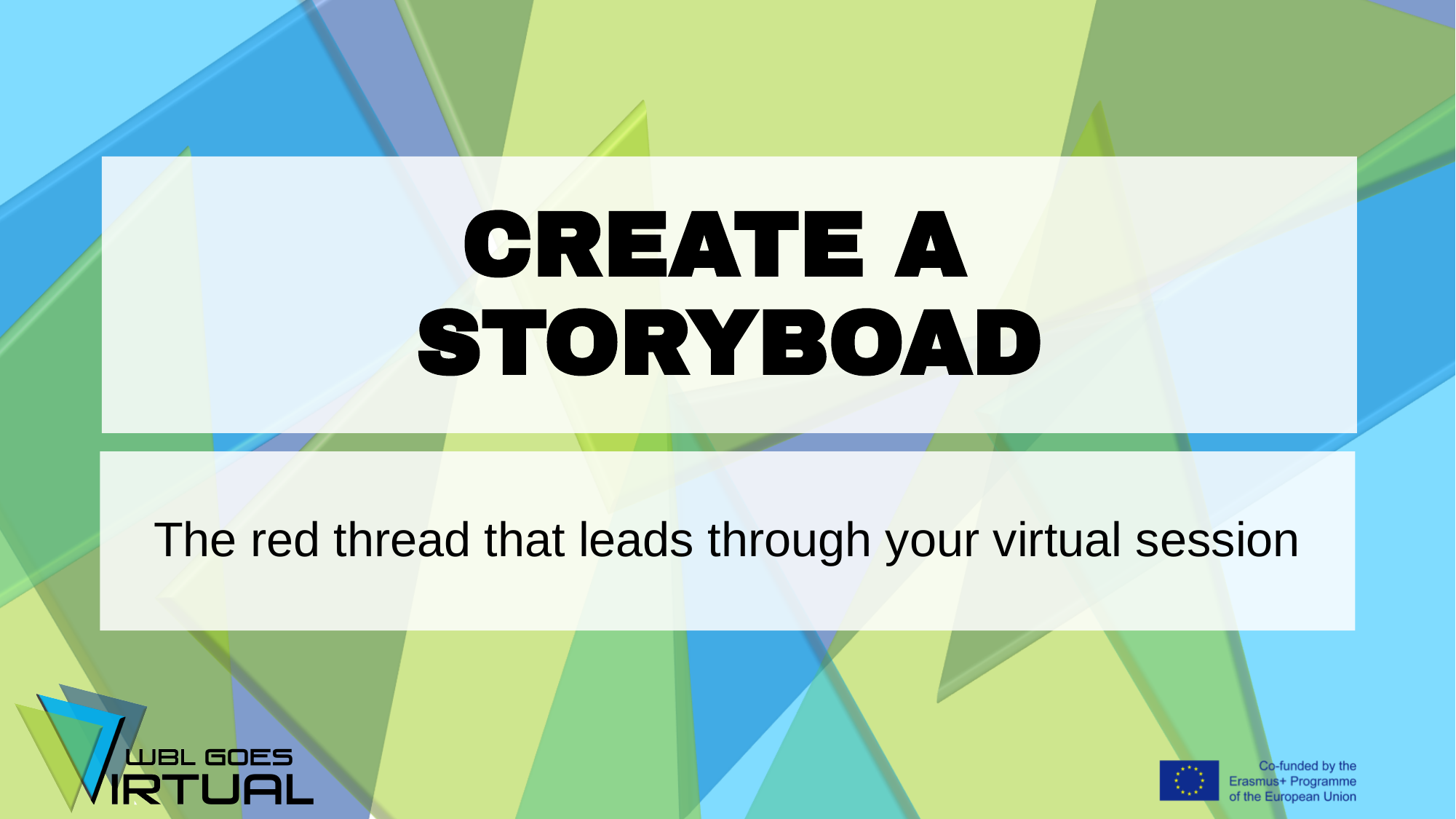

# CREATE A STORYBOAD
The red thread that leads through your virtual session